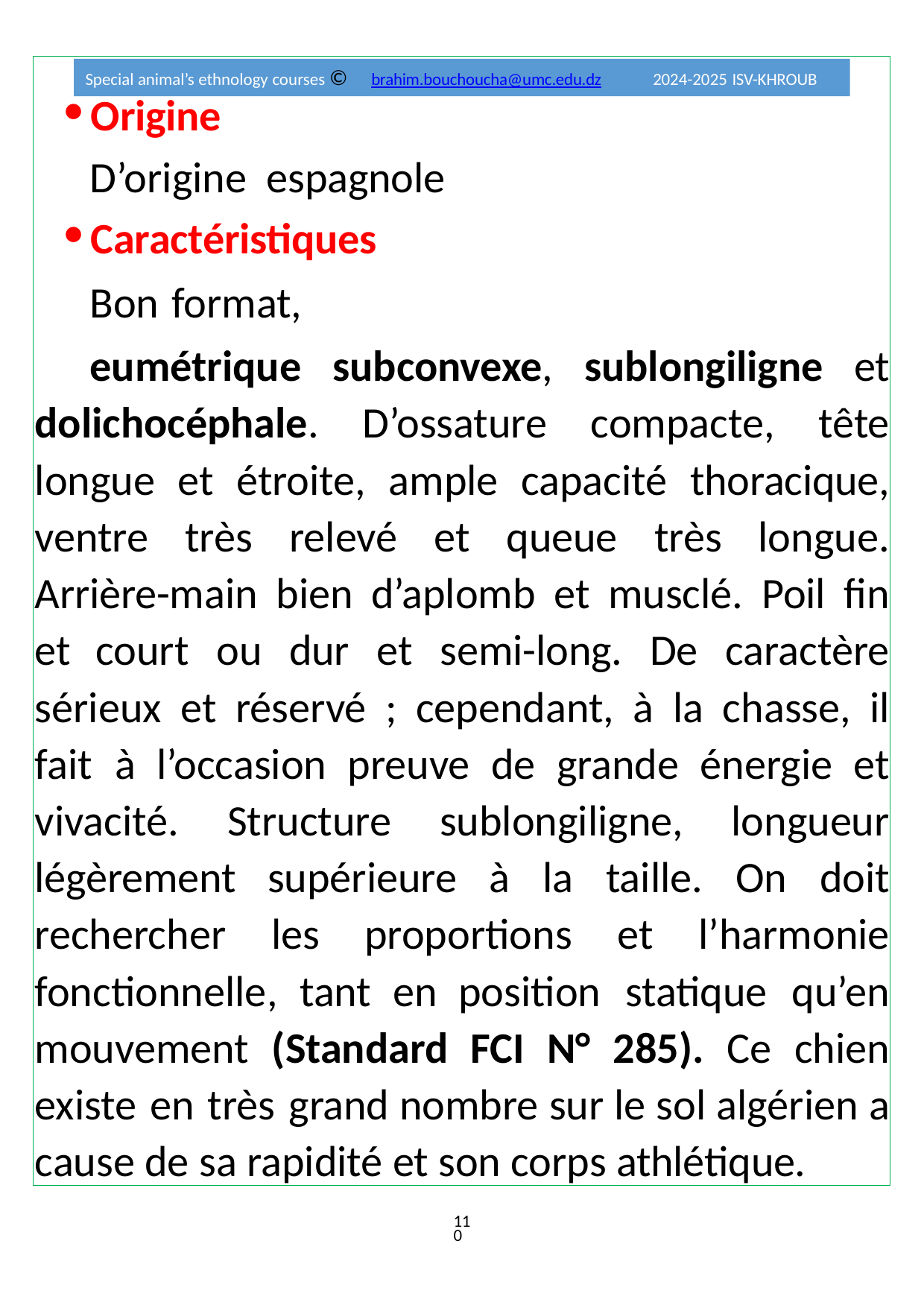

Origine
D’origine  espagnole
Caractéristiques
Bon format,
eumétrique subconvexe, sublongiligne et dolichocéphale. D’ossature compacte, tête longue et étroite, ample capacité thoracique, ventre très relevé et queue très longue. Arrière-main bien d’aplomb et musclé. Poil fin et court ou dur et semi-long. De caractère sérieux et réservé ; cependant, à la chasse, il fait à l’occasion preuve de grande énergie et vivacité. Structure sublongiligne, longueur légèrement supérieure à la taille. On doit rechercher les proportions et l’harmonie fonctionnelle, tant en position statique qu’en mouvement (Standard FCI N° 285). Ce chien existe en très grand nombre sur le sol algérien a cause de sa rapidité et son corps athlétique.

Special animal’s ethnology courses ©
brahim.bouchoucha@umc.edu.dz
2024-2025 ISV-KHROUB
110